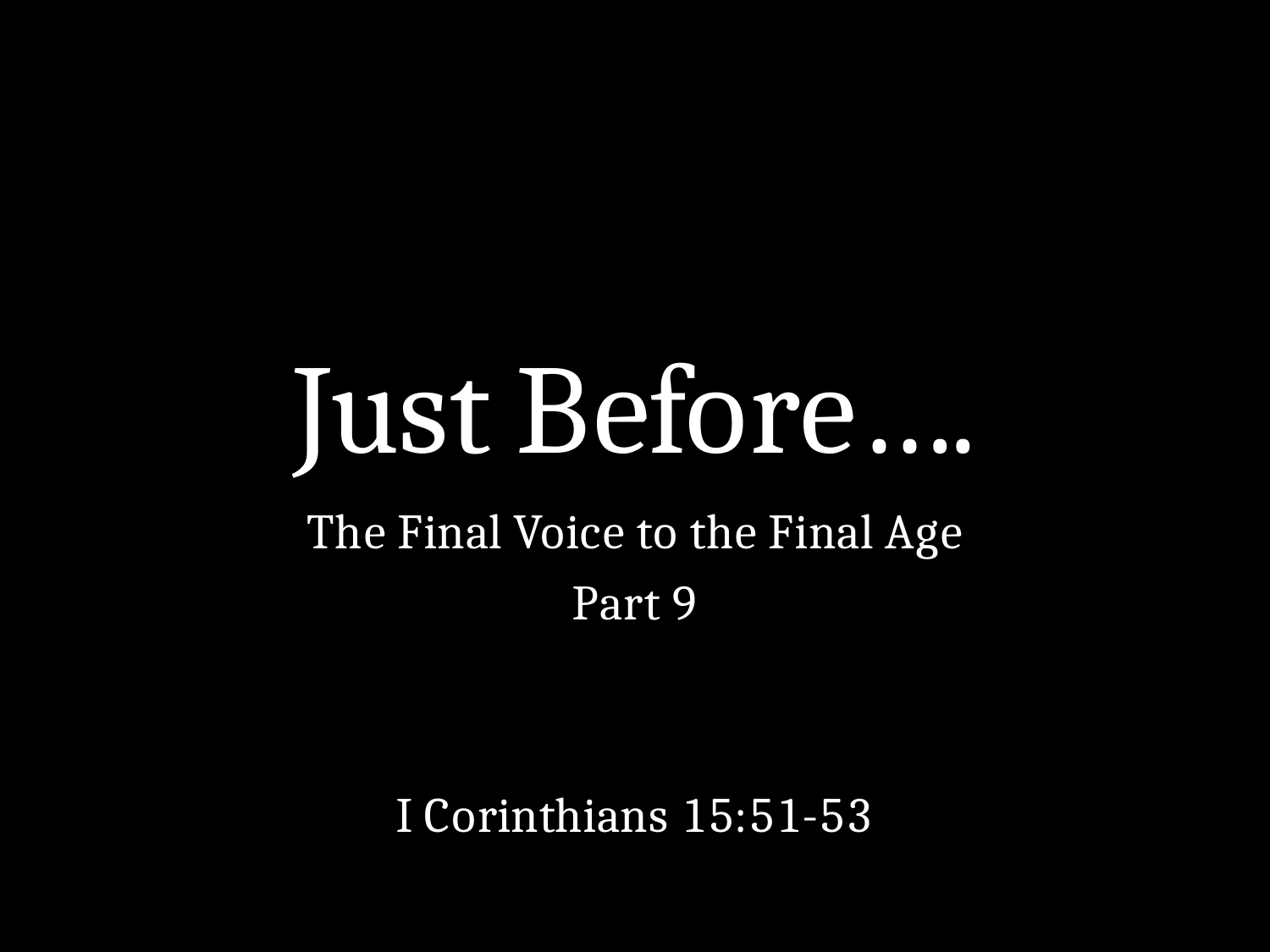

# Just Before….
The Final Voice to the Final Age
Part 9

I Corinthians 15:51-53